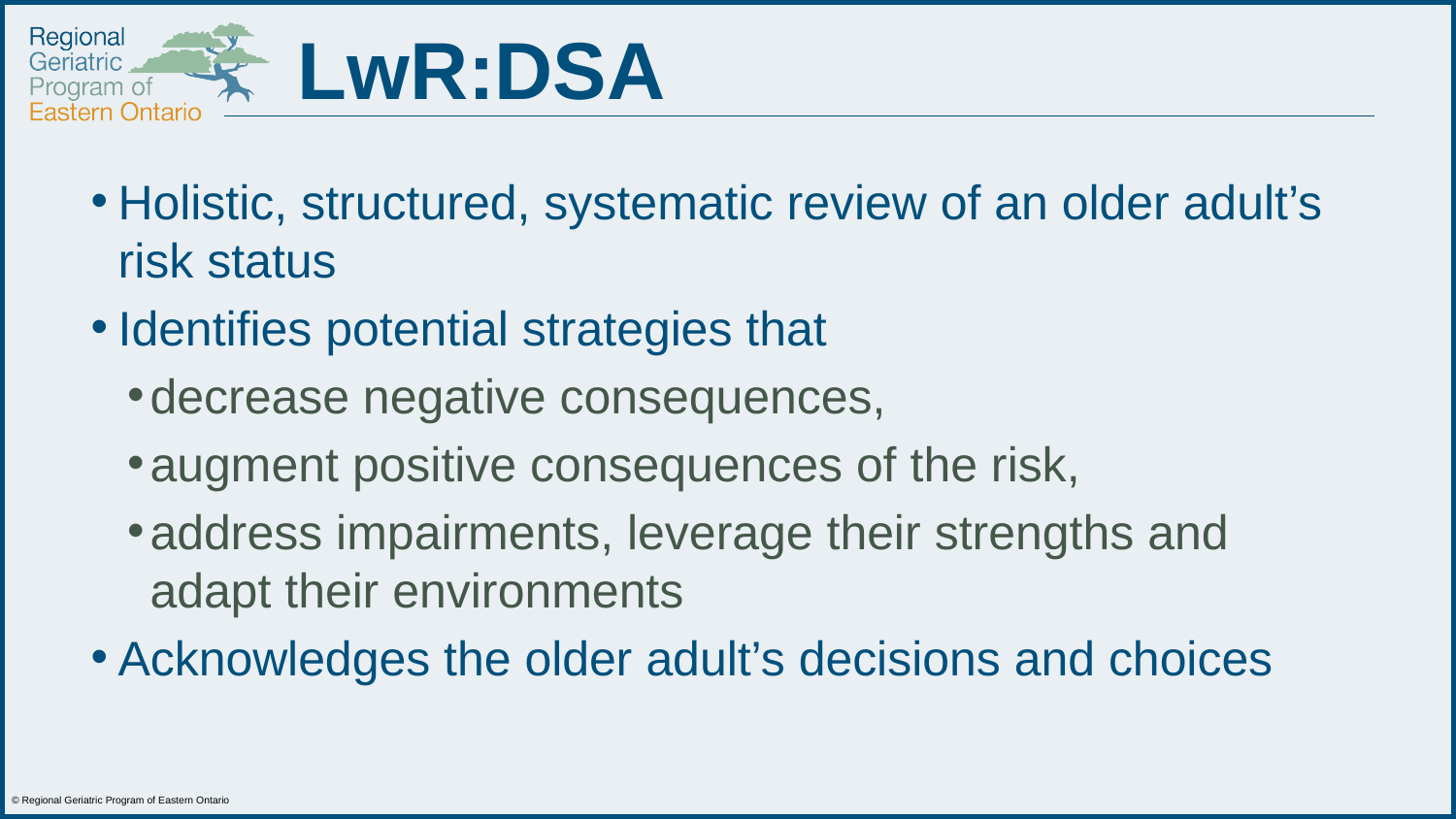

LwR:DSA
Holistic, structured, systematic review of an older adult’s risk status
Identifies potential strategies that
decrease negative consequences,
augment positive consequences of the risk,
address impairments, leverage their strengths and adapt their environments
Acknowledges the older adult’s decisions and choices